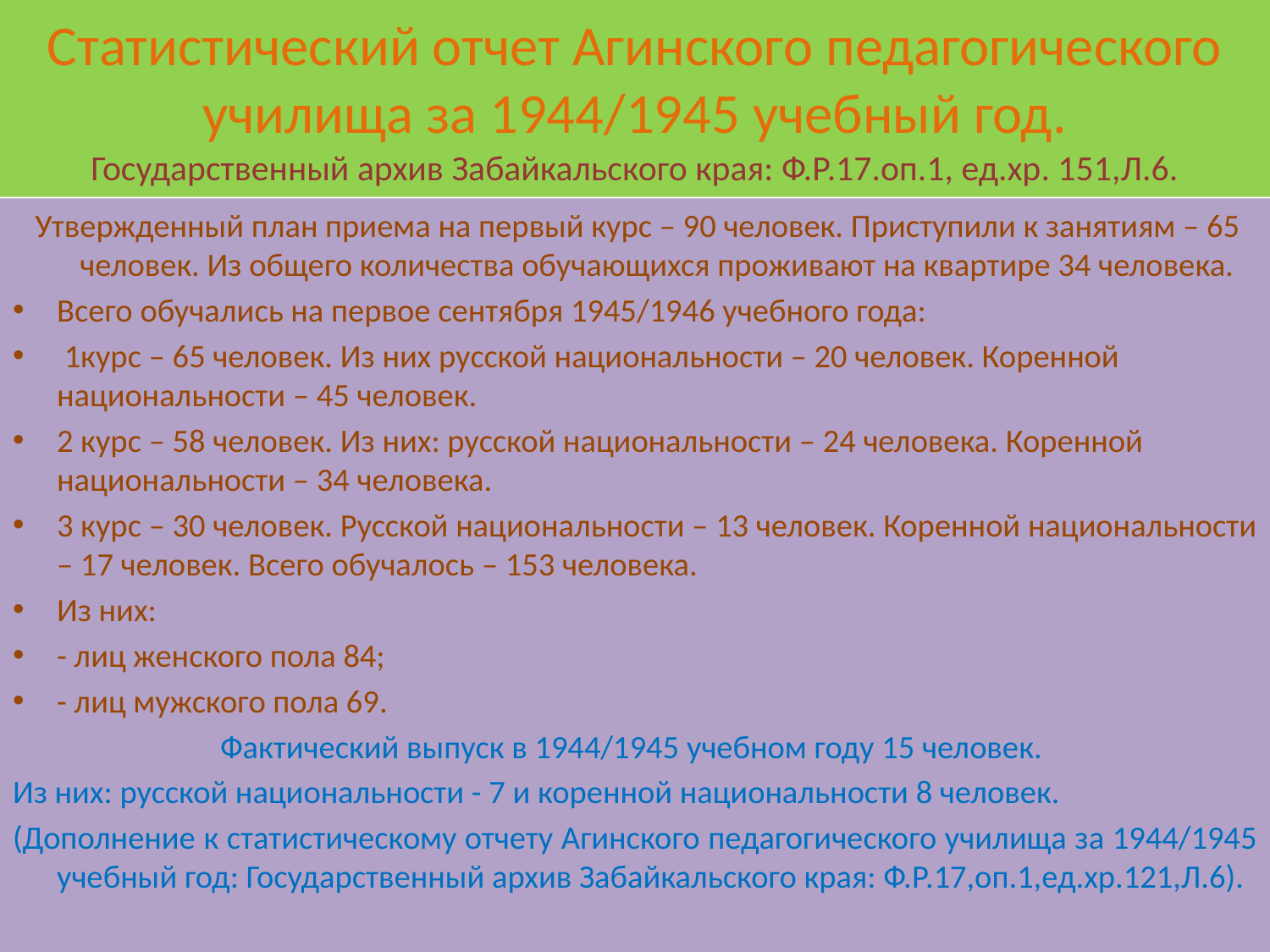

# Статистический отчет Агинского педагогического училища за 1944/1945 учебный год. Государственный архив Забайкальского края: Ф.Р.17.оп.1, ед.хр. 151,Л.6.
 Утвержденный план приема на первый курс – 90 человек. Приступили к занятиям – 65 человек. Из общего количества обучающихся проживают на квартире 34 человека.
Всего обучались на первое сентября 1945/1946 учебного года:
 1курс – 65 человек. Из них русской национальности – 20 человек. Коренной национальности – 45 человек.
2 курс – 58 человек. Из них: русской национальности – 24 человека. Коренной национальности – 34 человека.
3 курс – 30 человек. Русской национальности – 13 человек. Коренной национальности – 17 человек. Всего обучалось – 153 человека.
Из них:
- лиц женского пола 84;
- лиц мужского пола 69.
Фактический выпуск в 1944/1945 учебном году 15 человек.
Из них: русской национальности - 7 и коренной национальности 8 человек.
(Дополнение к статистическому отчету Агинского педагогического училища за 1944/1945 учебный год: Государственный архив Забайкальского края: Ф.Р.17,оп.1,ед.хр.121,Л.6).